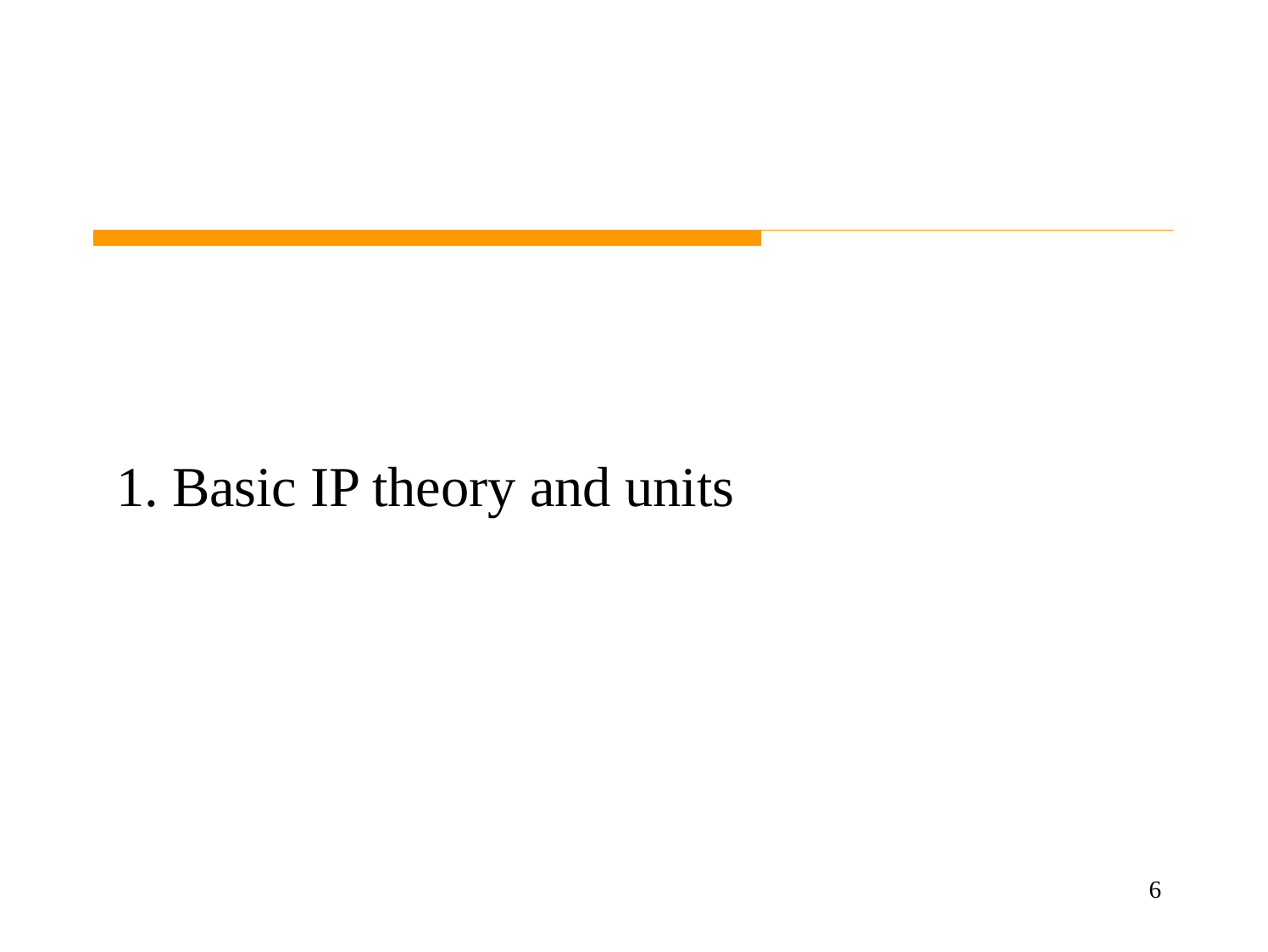

1. Basic IP theory and units
6